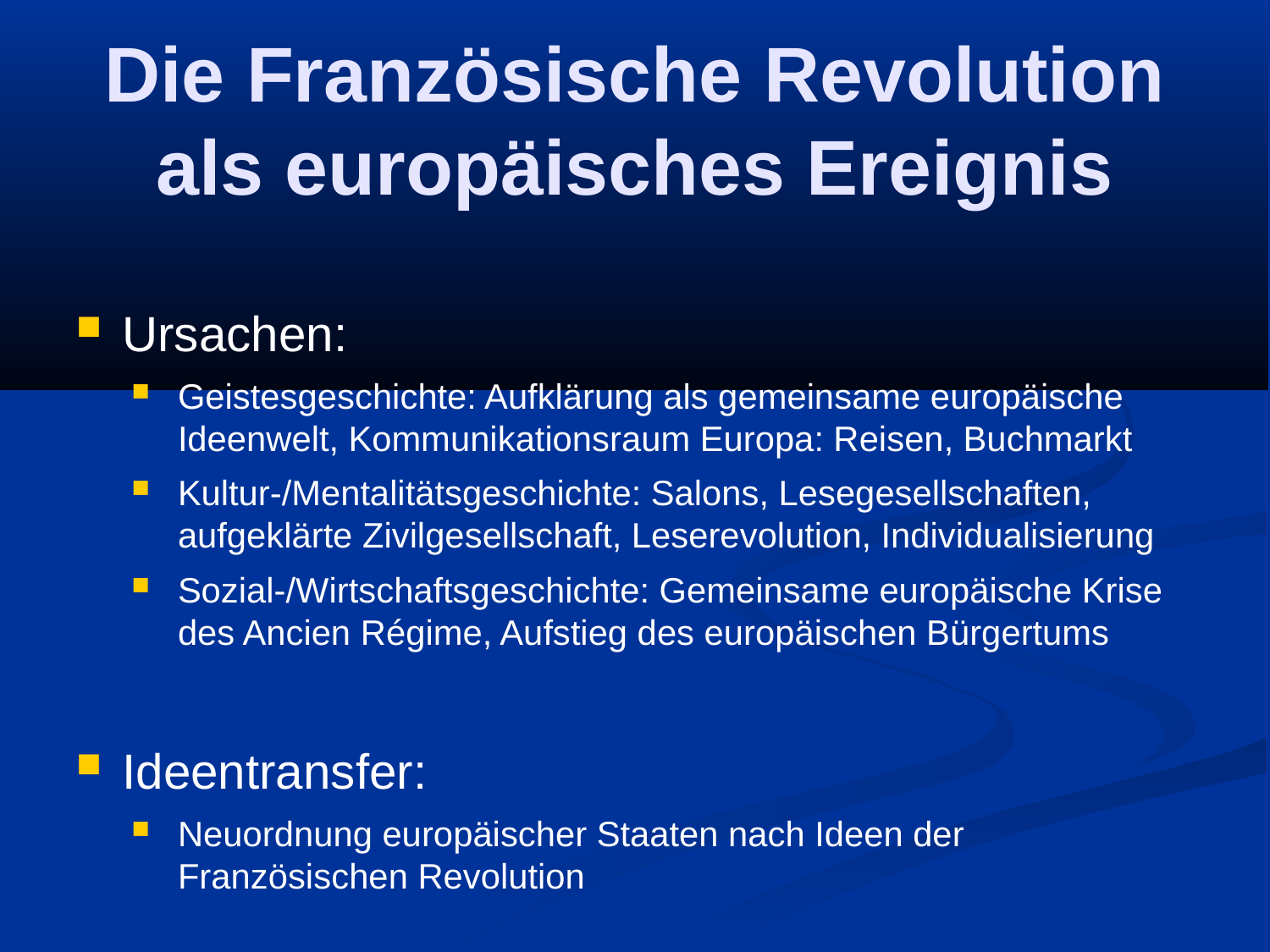

Die Französische Revolution als europäisches Ereignis

Ursachen:
Geistesgeschichte: Aufklärung als gemeinsame europäische Ideenwelt, Kommunikationsraum Europa: Reisen, Buchmarkt
Kultur-/Mentalitätsgeschichte: Salons, Lesegesellschaften, aufgeklärte Zivilgesellschaft, Leserevolution, Individualisierung
Sozial-/Wirtschaftsgeschichte: Gemeinsame europäische Krise des Ancien Régime, Aufstieg des europäischen Bürgertums

Ideentransfer:
Neuordnung europäischer Staaten nach Ideen der Französischen Revolution